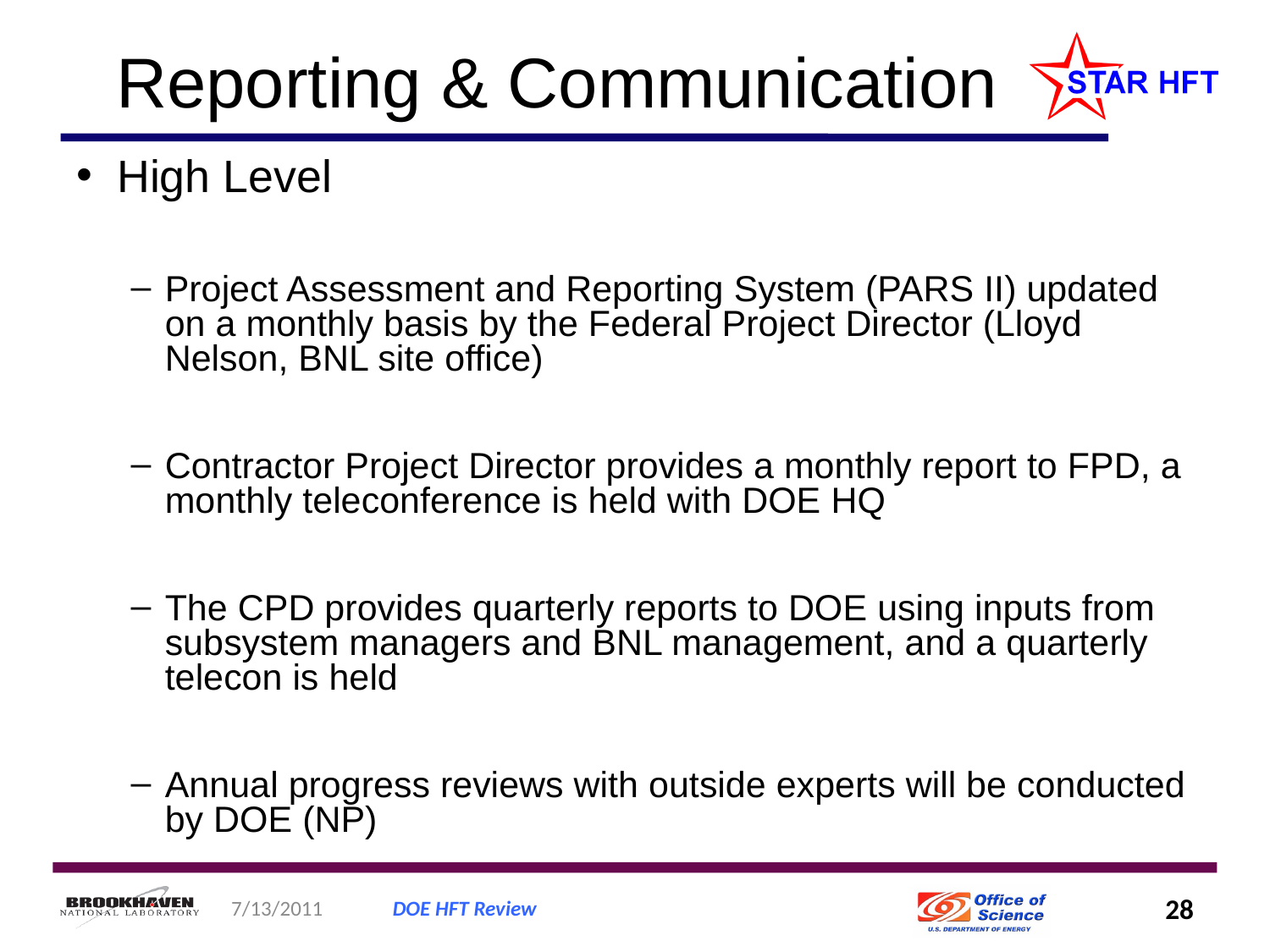

# Reporting & Communication
High Level

Project Assessment and Reporting System (PARS II) updated on a monthly basis by the Federal Project Director (Lloyd Nelson, BNL site office)

Contractor Project Director provides a monthly report to FPD, a monthly teleconference is held with DOE HQ

The CPD provides quarterly reports to DOE using inputs from subsystem managers and BNL management, and a quarterly telecon is held

Annual progress reviews with outside experts will be conducted by DOE (NP)
7/13/2011
DOE HFT Review
28